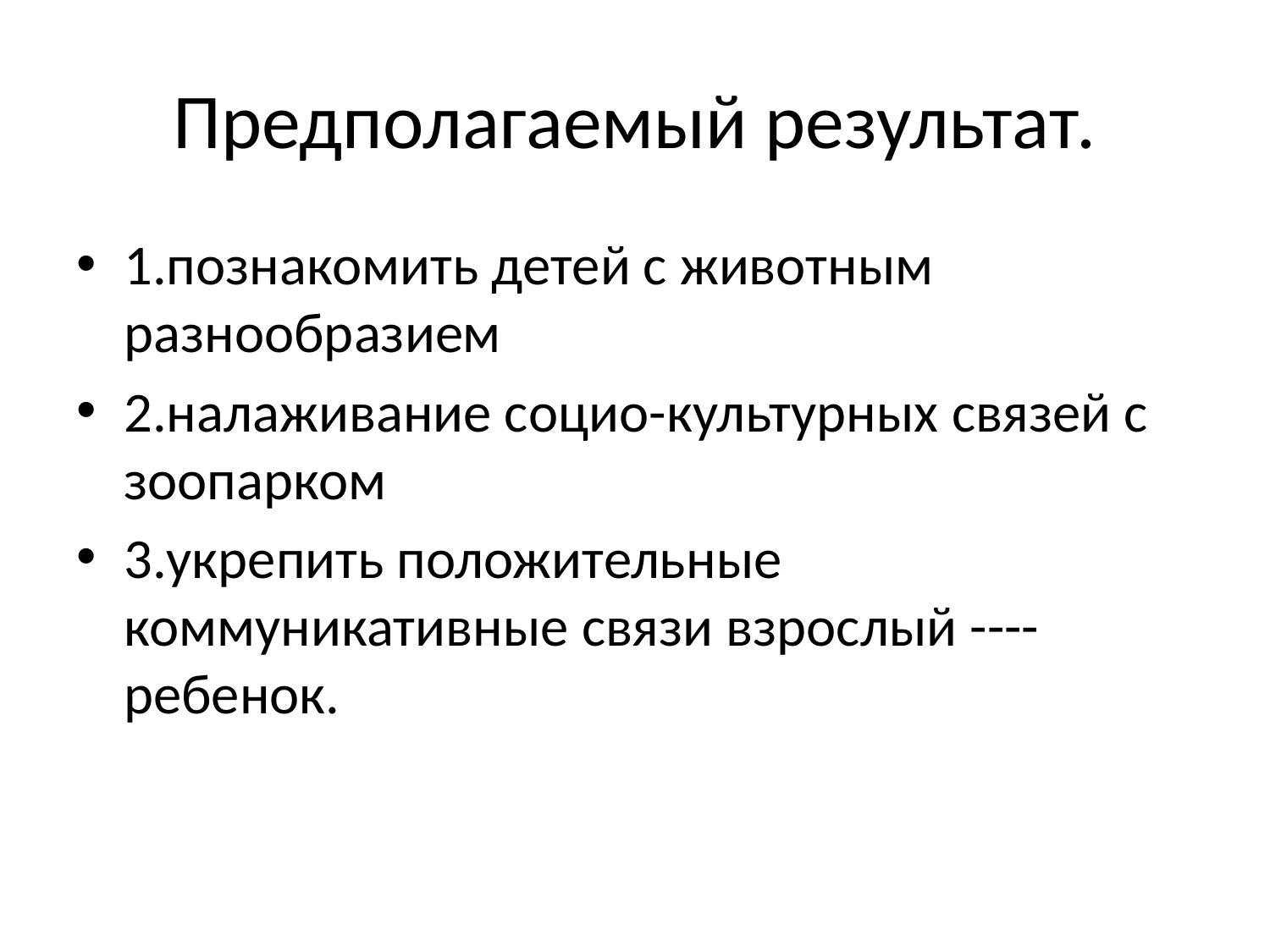

# Предполагаемый результат.
1.познакомить детей с животным разнообразием
2.налаживание социо-культурных связей с зоопарком
3.укрепить положительные коммуникативные связи взрослый ----ребенок.